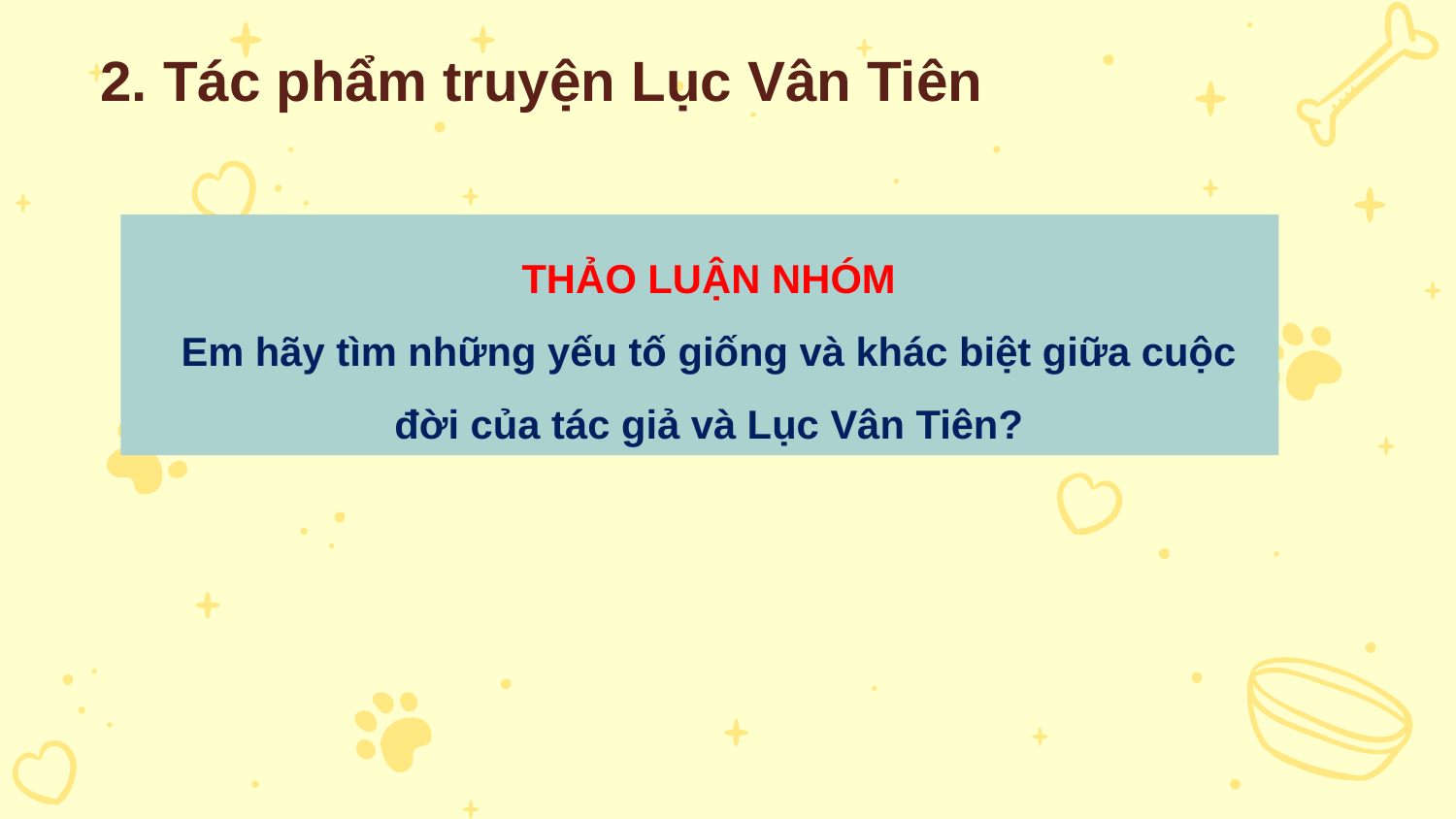

# 2. Tác phẩm truyện Lục Vân Tiên
THẢO LUẬN NHÓM
Em hãy tìm những yếu tố giống và khác biệt giữa cuộc đời của tác giả và Lục Vân Tiên?